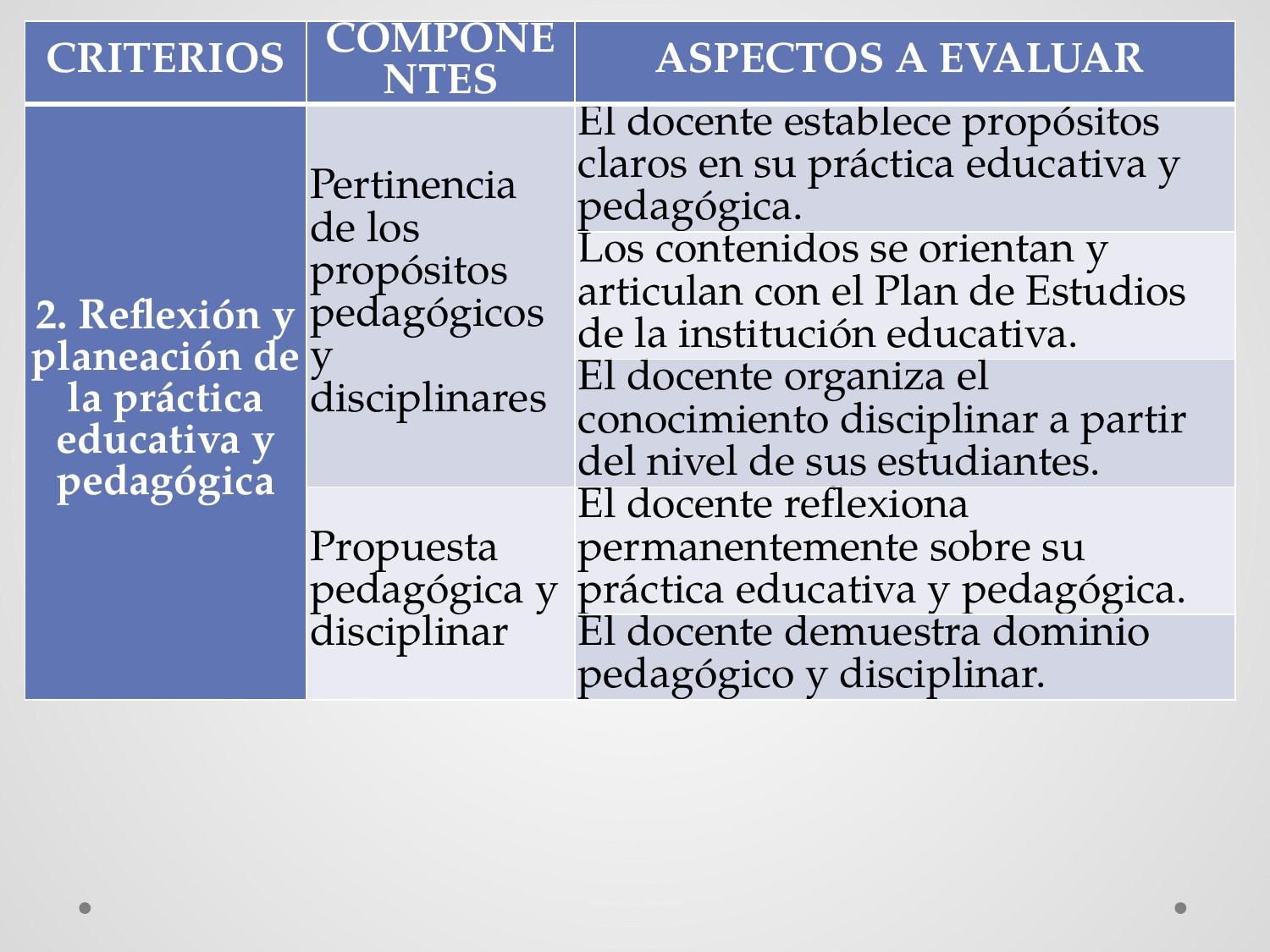

| CRITERIOS | COMPONENTES | ASPECTOS A EVALUAR |
| --- | --- | --- |
| 2. Reflexión y planeación de la práctica educativa y pedagógica | Pertinencia de los propósitos pedagógicos y disciplinares | El docente establece propósitos claros en su práctica educativa y pedagógica. |
|  |  | Los contenidos se orientan y articulan con el Plan de Estudios de la institución educativa. |
|  |  | El docente organiza el conocimiento disciplinar a partir del nivel de sus estudiantes. |
|  | Propuesta pedagógica y disciplinar | El docente reflexiona permanentemente sobre su práctica educativa y pedagógica. |
|  |  | El docente demuestra dominio pedagógico y disciplinar. |